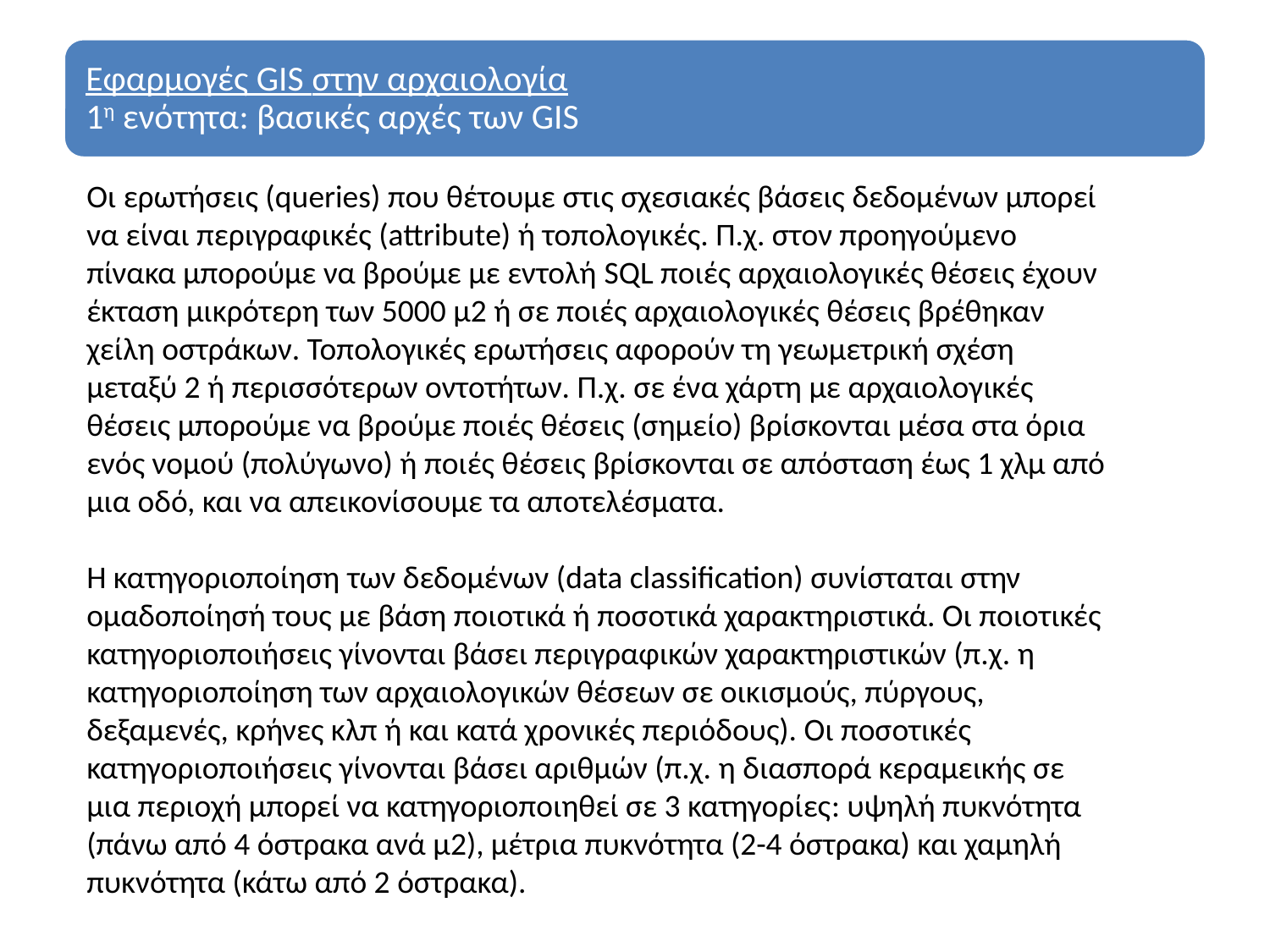

Εφαρμογές GIS στην αρχαιολογία
1η ενότητα: βασικές αρχές των GIS
Οι ερωτήσεις (queries) που θέτουμε στις σχεσιακές βάσεις δεδομένων μπορεί να είναι περιγραφικές (attribute) ή τοπολογικές. Π.χ. στον προηγούμενο πίνακα μπορούμε να βρούμε με εντολή SQL ποιές αρχαιολογικές θέσεις έχουν έκταση μικρότερη των 5000 μ2 ή σε ποιές αρχαιολογικές θέσεις βρέθηκαν χείλη οστράκων. Τοπολογικές ερωτήσεις αφορούν τη γεωμετρική σχέση μεταξύ 2 ή περισσότερων οντοτήτων. Π.χ. σε ένα χάρτη με αρχαιολογικές θέσεις μπορούμε να βρούμε ποιές θέσεις (σημείο) βρίσκονται μέσα στα όρια ενός νομού (πολύγωνο) ή ποιές θέσεις βρίσκονται σε απόσταση έως 1 χλμ από μια οδό, και να απεικονίσουμε τα αποτελέσματα.

Η κατηγοριοποίηση των δεδομένων (data classification) συνίσταται στην ομαδοποίησή τους με βάση ποιοτικά ή ποσοτικά χαρακτηριστικά. Οι ποιοτικές κατηγοριοποιήσεις γίνονται βάσει περιγραφικών χαρακτηριστικών (π.χ. η κατηγοριοποίηση των αρχαιολογικών θέσεων σε οικισμούς, πύργους, δεξαμενές, κρήνες κλπ ή και κατά χρονικές περιόδους). Οι ποσοτικές κατηγοριοποιήσεις γίνονται βάσει αριθμών (π.χ. η διασπορά κεραμεικής σε μια περιοχή μπορεί να κατηγοριοποιηθεί σε 3 κατηγορίες: υψηλή πυκνότητα (πάνω από 4 όστρακα ανά μ2), μέτρια πυκνότητα (2-4 όστρακα) και χαμηλή πυκνότητα (κάτω από 2 όστρακα).